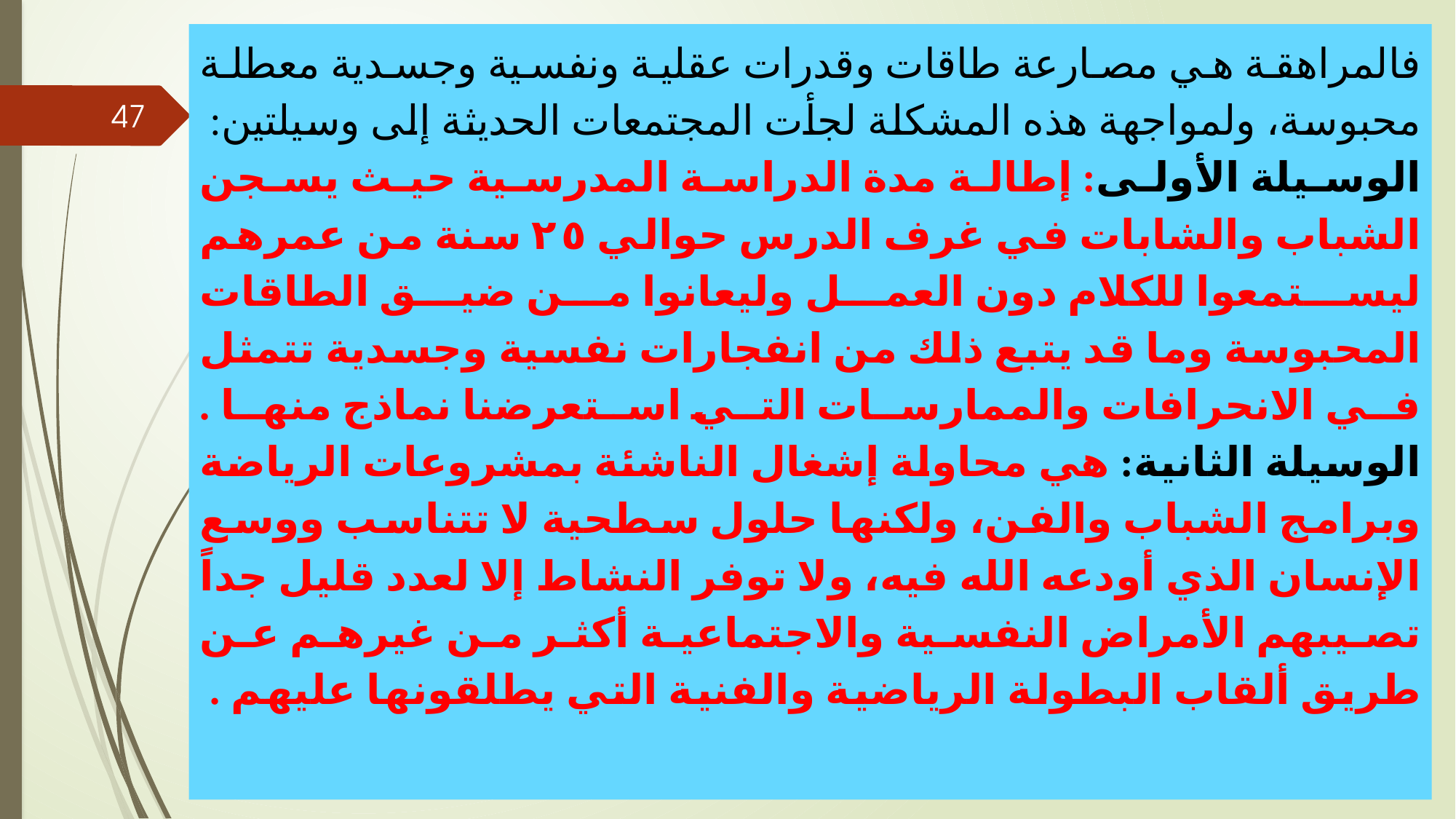

# فالمراهقة هي مصارعة طاقات وقدرات عقلية ونفسية وجسدية معطلة محبوسة، ولمواجهة هذه المشكلة لجأت المجتمعات الحديثة إلى وسيلتين: الوسيلة الأولى: إطالة مدة الدراسة المدرسية حيث يسجن الشباب والشابات في غرف الدرس حوالي ٢٥ سنة من عمرهم ليستمعوا للكلام دون العمل وليعانوا من ضيق الطاقات المحبوسة وما قد يتبع ذلك من انفجارات نفسية وجسدية تتمثل في الانحرافات والممارسات التي استعرضنا نماذج منها . الوسيلة الثانية: هي محاولة إشغال الناشئة بمشروعات الرياضة وبرامج الشباب والفن، ولكنها حلول سطحية لا تتناسب ووسع الإنسان الذي أودعه الله فيه، ولا توفر النشاط إلا لعدد قليل جداً تصيبهم الأمراض النفسية والاجتماعية أكثر من غيرهم عن طريق ألقاب البطولة الرياضية والفنية التي يطلقونها عليهم .
47